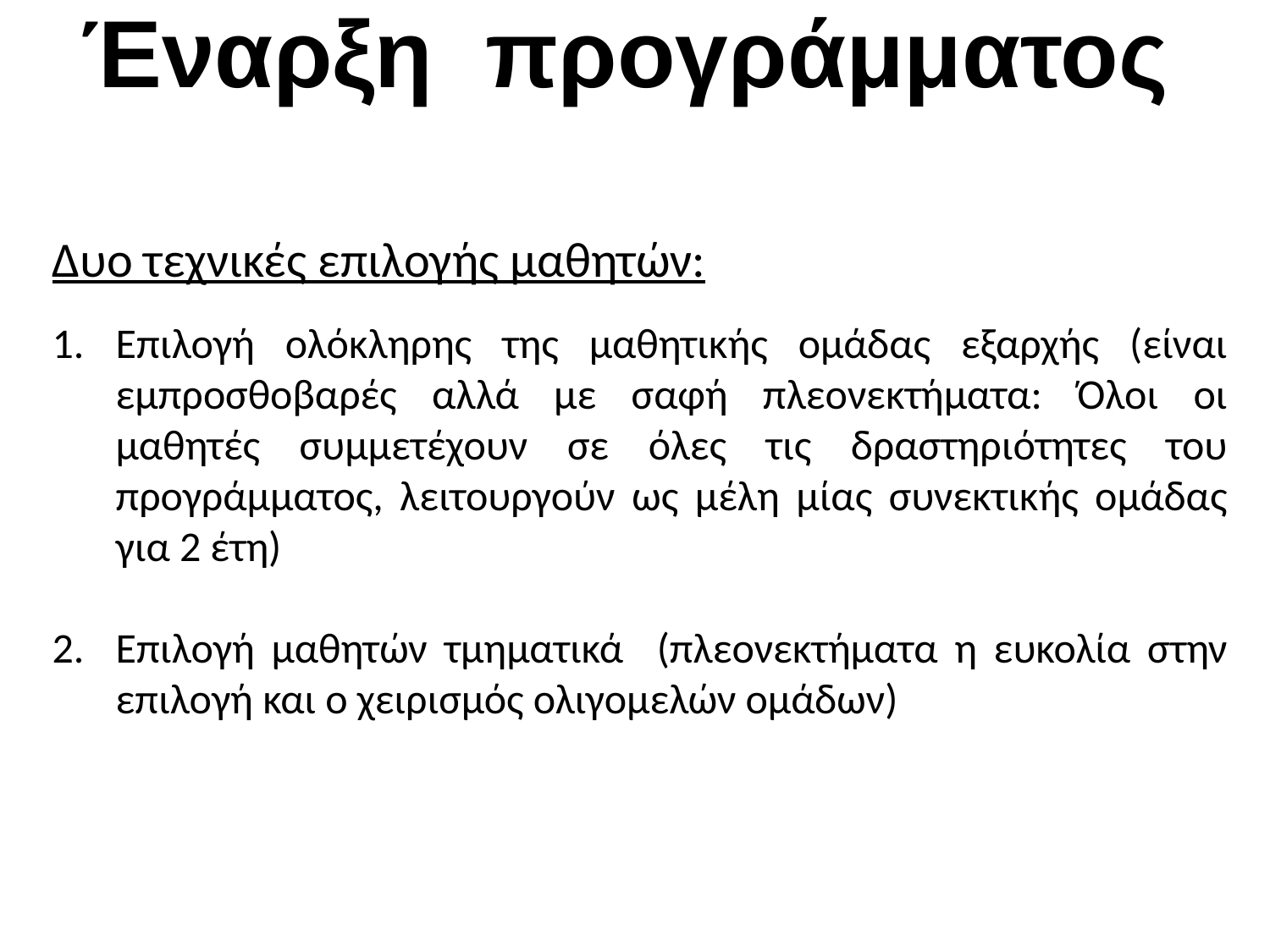

# Έναρξη  προγράμματος
Δυο τεχνικές επιλογής μαθητών:

Επιλογή ολόκληρης της μαθητικής ομάδας εξαρχής (είναι εμπροσθοβαρές αλλά με σαφή πλεονεκτήματα: Όλοι οι μαθητές συμμετέχουν σε όλες τις δραστηριότητες του προγράμματος, λειτουργούν ως μέλη μίας συνεκτικής ομάδας για 2 έτη)

Επιλογή μαθητών τμηματικά  (πλεονεκτήματα η ευκολία στην επιλογή και ο χειρισμός ολιγομελών ομάδων)